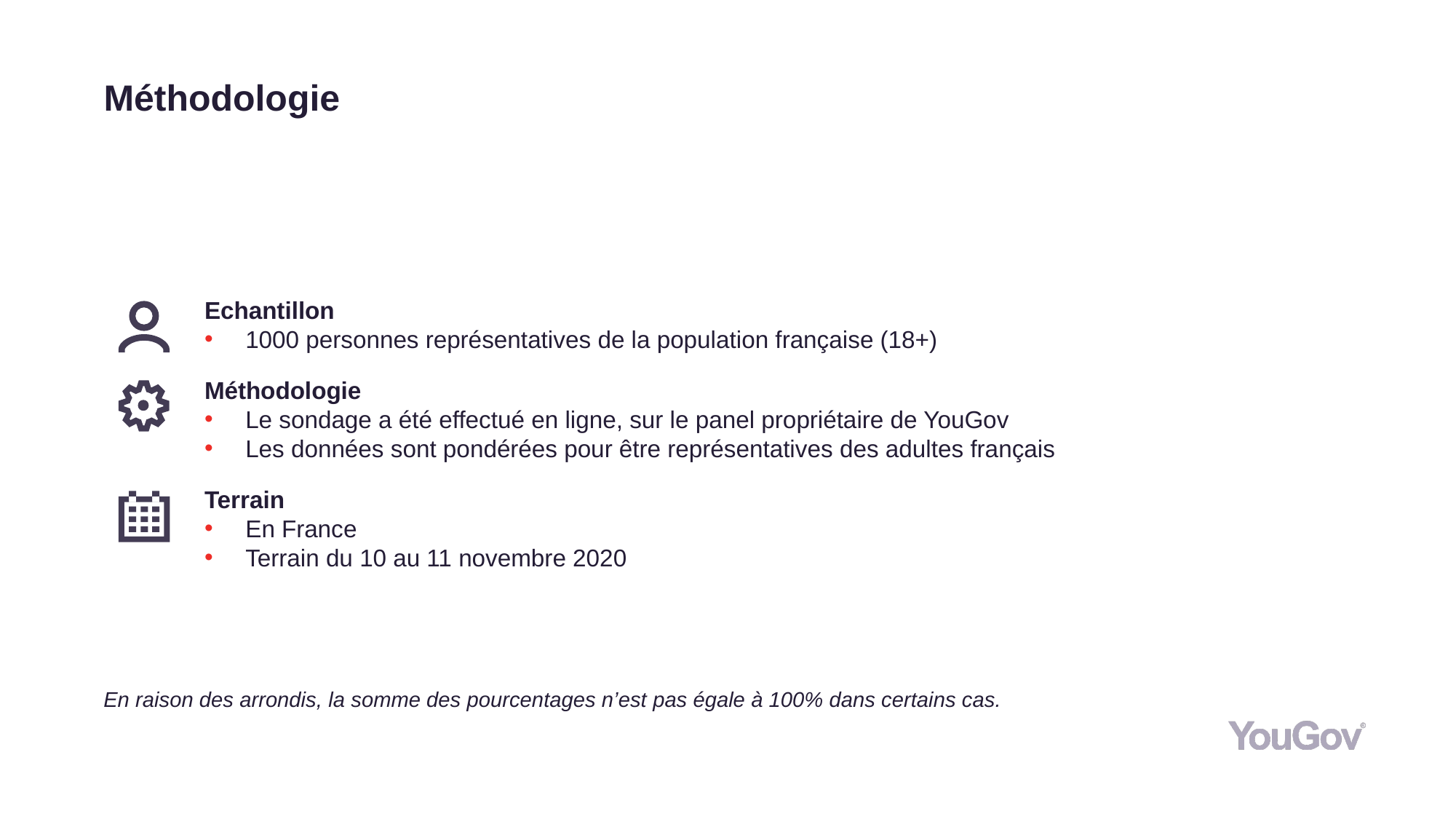

# Méthodologie
Echantillon
1000 personnes représentatives de la population française (18+)

Méthodologie
Le sondage a été effectué en ligne, sur le panel propriétaire de YouGov
Les données sont pondérées pour être représentatives des adultes français

Terrain
En France
Terrain du 10 au 11 novembre 2020

En raison des arrondis, la somme des pourcentages n’est pas égale à 100% dans certains cas.